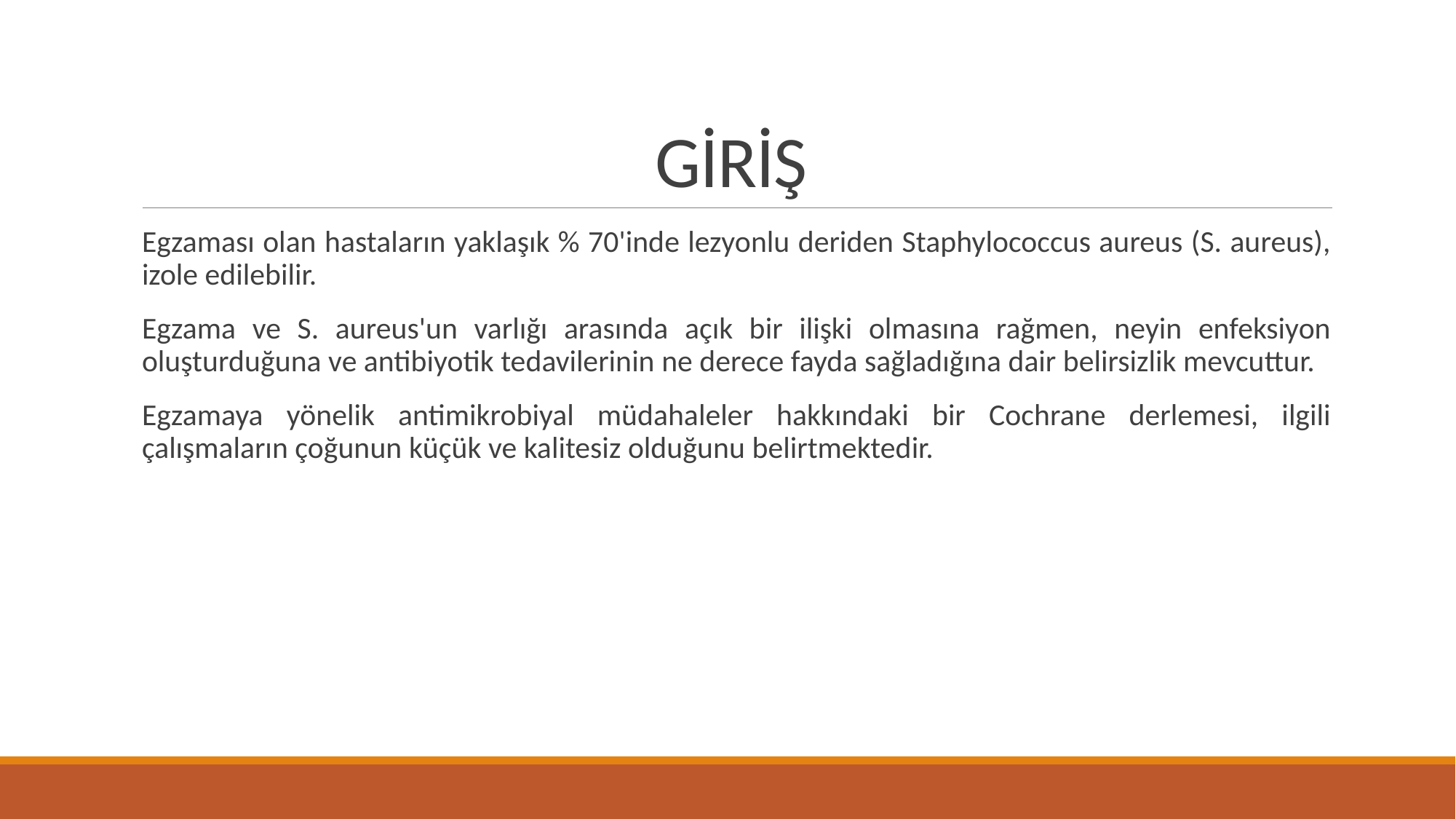

# GİRİŞ
Egzaması olan hastaların yaklaşık % 70'inde lezyonlu deriden Staphylococcus aureus (S. aureus), izole edilebilir.
Egzama ve S. aureus'un varlığı arasında açık bir ilişki olmasına rağmen, neyin enfeksiyon oluşturduğuna ve antibiyotik tedavilerinin ne derece fayda sağladığına dair belirsizlik mevcuttur.
Egzamaya yönelik antimikrobiyal müdahaleler hakkındaki bir Cochrane derlemesi, ilgili çalışmaların çoğunun küçük ve kalitesiz olduğunu belirtmektedir.